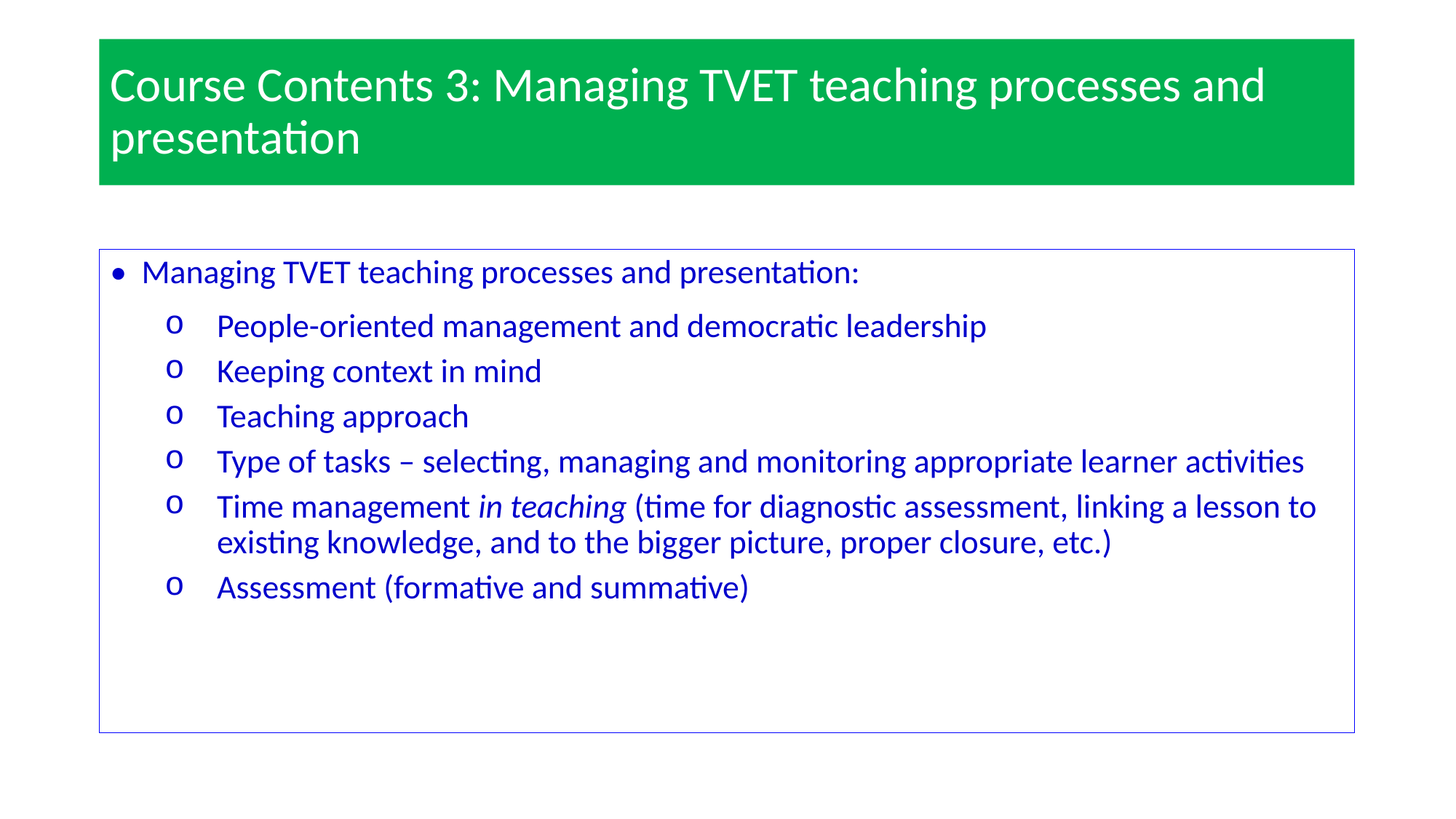

# Course Contents 3: Managing TVET teaching processes and presentation
•  Managing TVET teaching processes and presentation:
People-oriented management and democratic leadership
Keeping context in mind
Teaching approach
Type of tasks – selecting, managing and monitoring appropriate learner activities
Time management in teaching (time for diagnostic assessment, linking a lesson to existing knowledge, and to the bigger picture, proper closure, etc.)
Assessment (formative and summative)